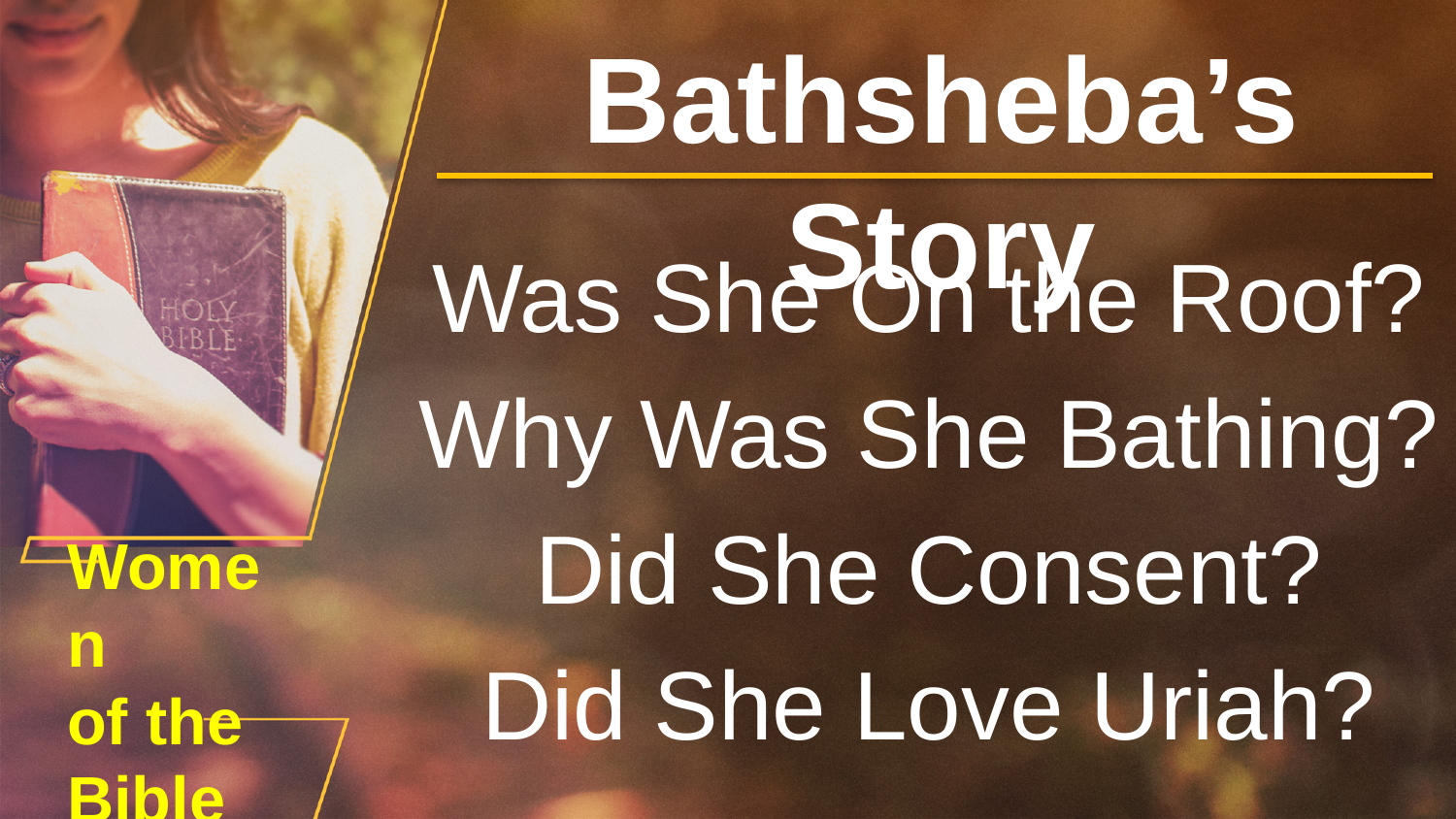

Bathsheba’s Story
Was She On the Roof?
Why Was She Bathing?
Did She Consent?
Did She Love Uriah?
# Women of the Bible